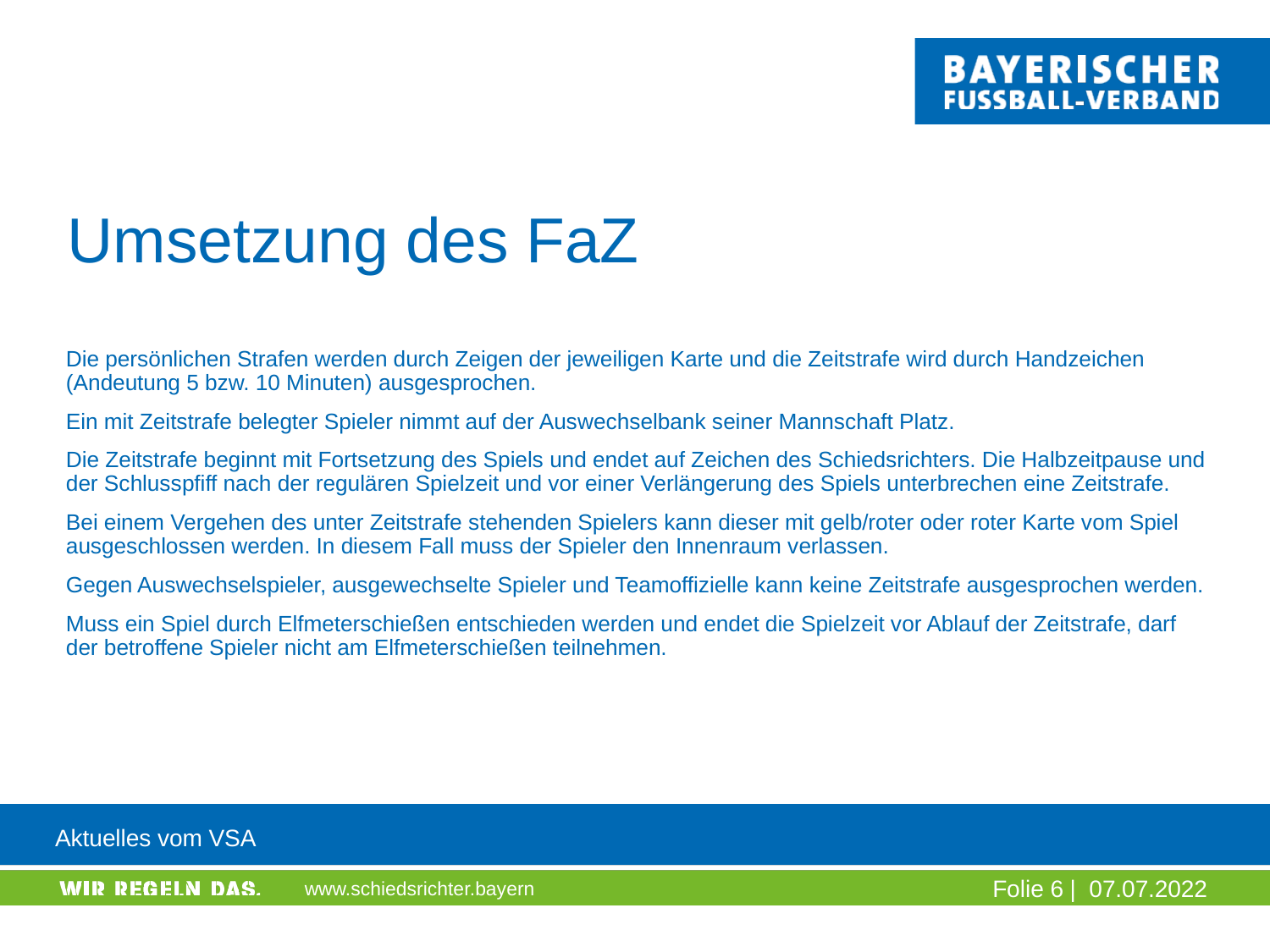

# Umsetzung des FaZ
Die persönlichen Strafen werden durch Zeigen der jeweiligen Karte und die Zeitstrafe wird durch Handzeichen (Andeutung 5 bzw. 10 Minuten) ausgesprochen.
Ein mit Zeitstrafe belegter Spieler nimmt auf der Auswechselbank seiner Mannschaft Platz.
Die Zeitstrafe beginnt mit Fortsetzung des Spiels und endet auf Zeichen des Schiedsrichters. Die Halbzeitpause und der Schlusspfiff nach der regulären Spielzeit und vor einer Verlängerung des Spiels unterbrechen eine Zeitstrafe.
Bei einem Vergehen des unter Zeitstrafe stehenden Spielers kann dieser mit gelb/roter oder roter Karte vom Spiel ausgeschlossen werden. In diesem Fall muss der Spieler den Innenraum verlassen.
Gegen Auswechselspieler, ausgewechselte Spieler und Teamoffizielle kann keine Zeitstrafe ausgesprochen werden.
Muss ein Spiel durch Elfmeterschießen entschieden werden und endet die Spielzeit vor Ablauf der Zeitstrafe, darf der betroffene Spieler nicht am Elfmeterschießen teilnehmen.